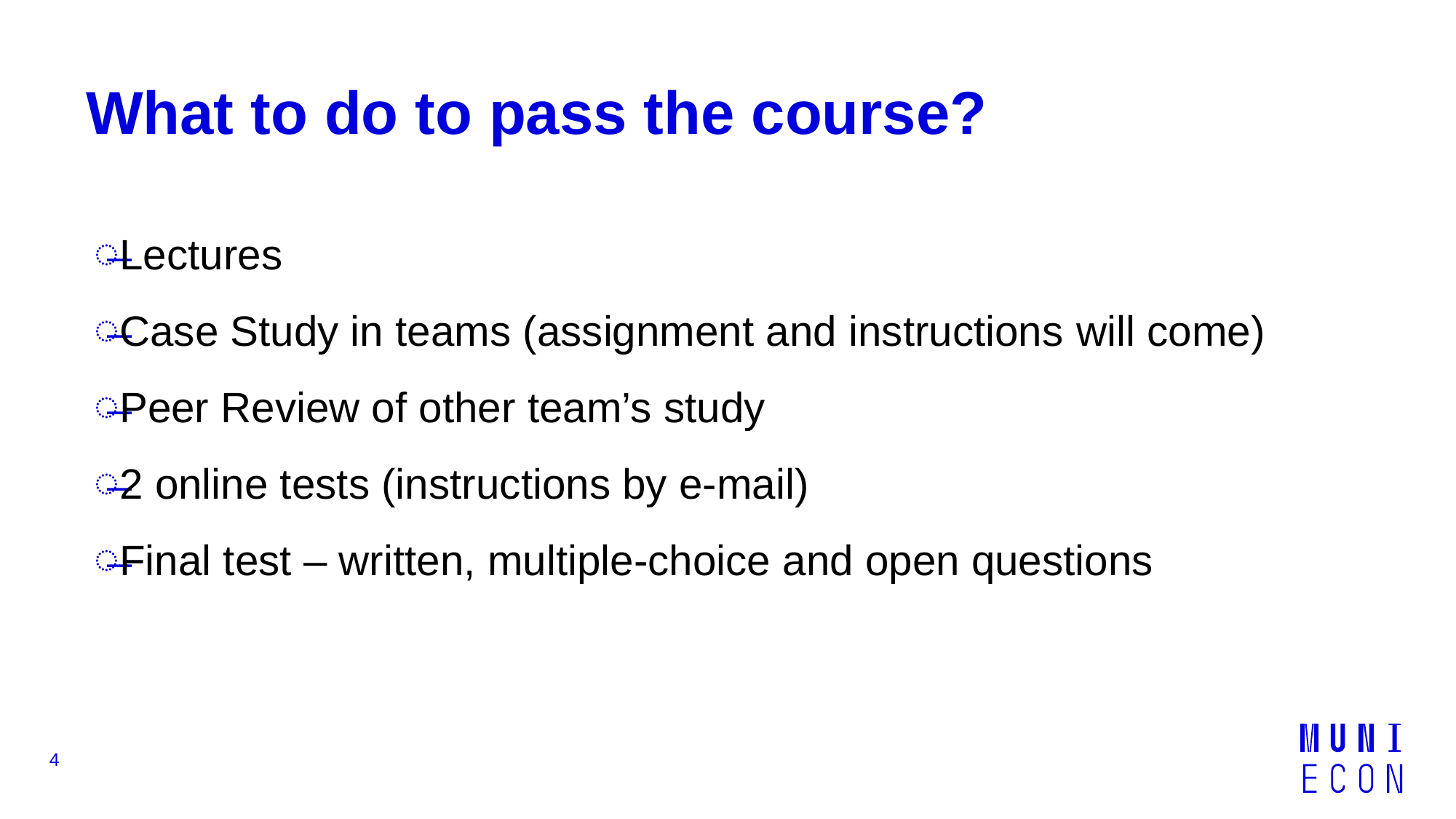

# What to do to pass the course?
Lectures
Case Study in teams (assignment and instructions will come)
Peer Review of other team’s study
2 online tests (instructions by e-mail)
Final test – written, multiple-choice and open questions
4